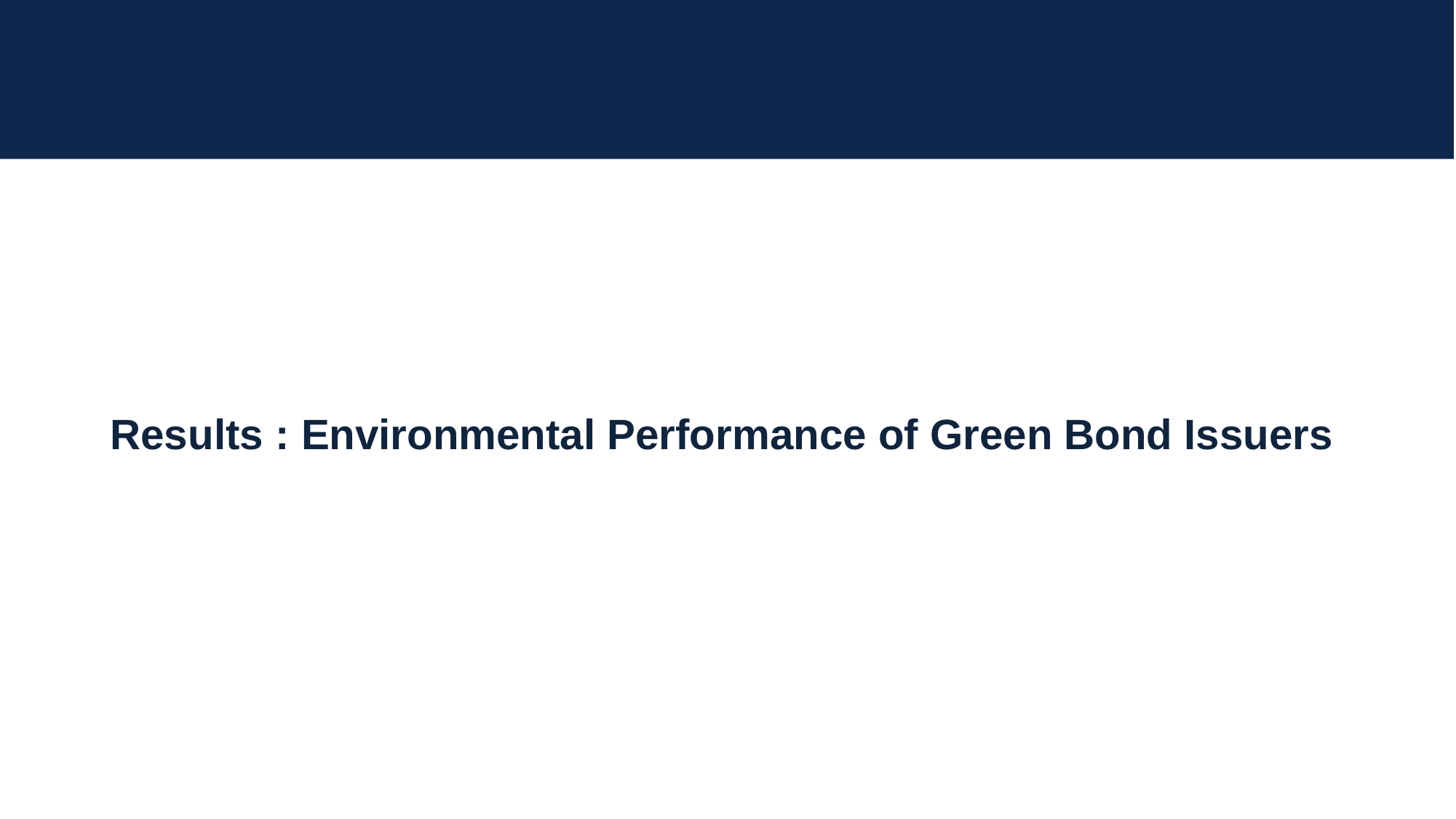

#
Results : Environmental Performance of Green Bond Issuers